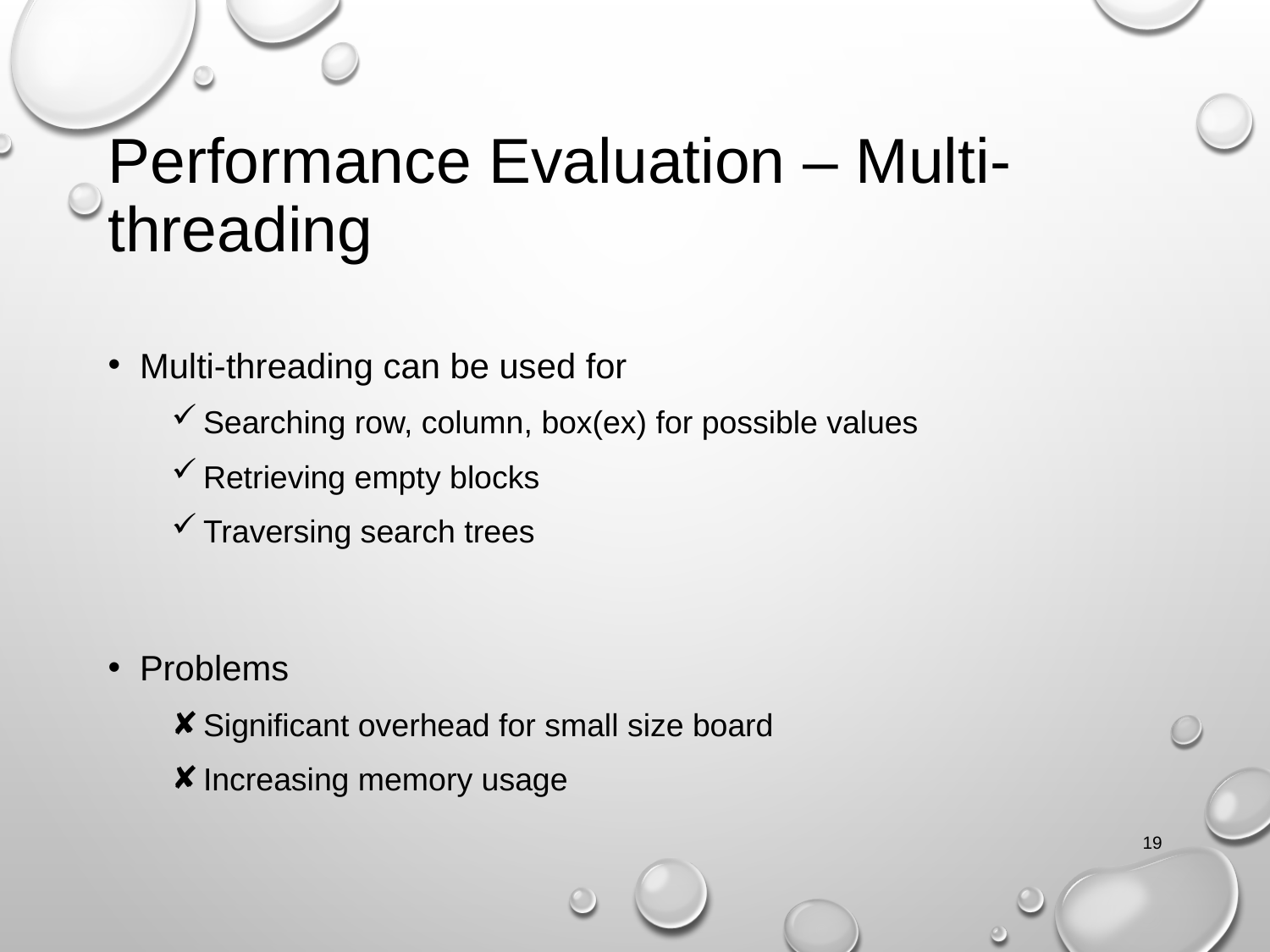

# Performance Evaluation – Multi-threading
Multi-threading can be used for
Searching row, column, box(ex) for possible values
Retrieving empty blocks
Traversing search trees

Problems
Significant overhead for small size board
Increasing memory usage
19